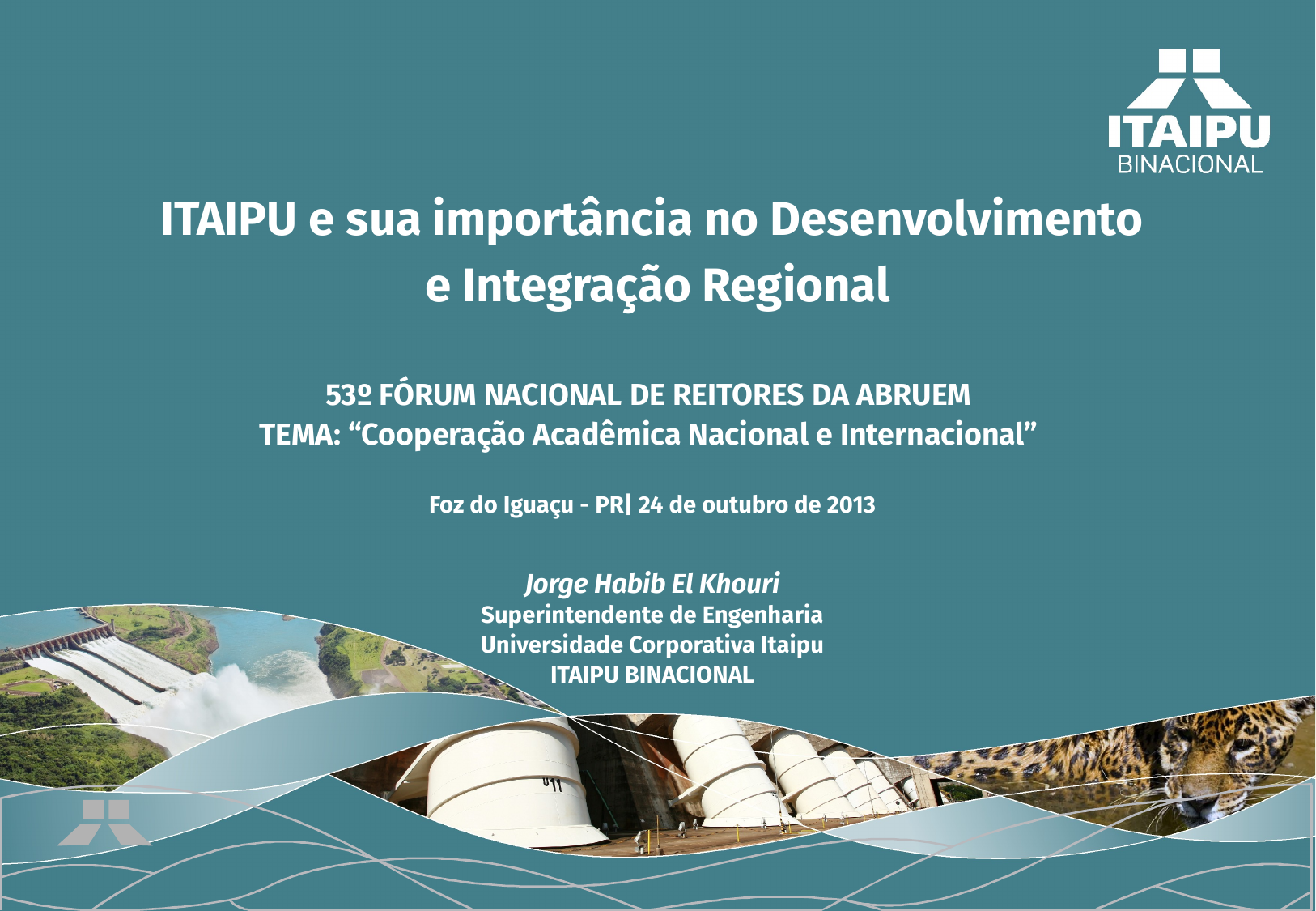

ITAIPU e sua importância no Desenvolvimento
e Integração Regional

53º FÓRUM NACIONAL DE REITORES DA ABRUEM
TEMA: “Cooperação Acadêmica Nacional e Internacional”

Foz do Iguaçu - PR| 24 de outubro de 2013

Jorge Habib El Khouri
Superintendente de Engenharia
Universidade Corporativa Itaipu
ITAIPU BINACIONAL